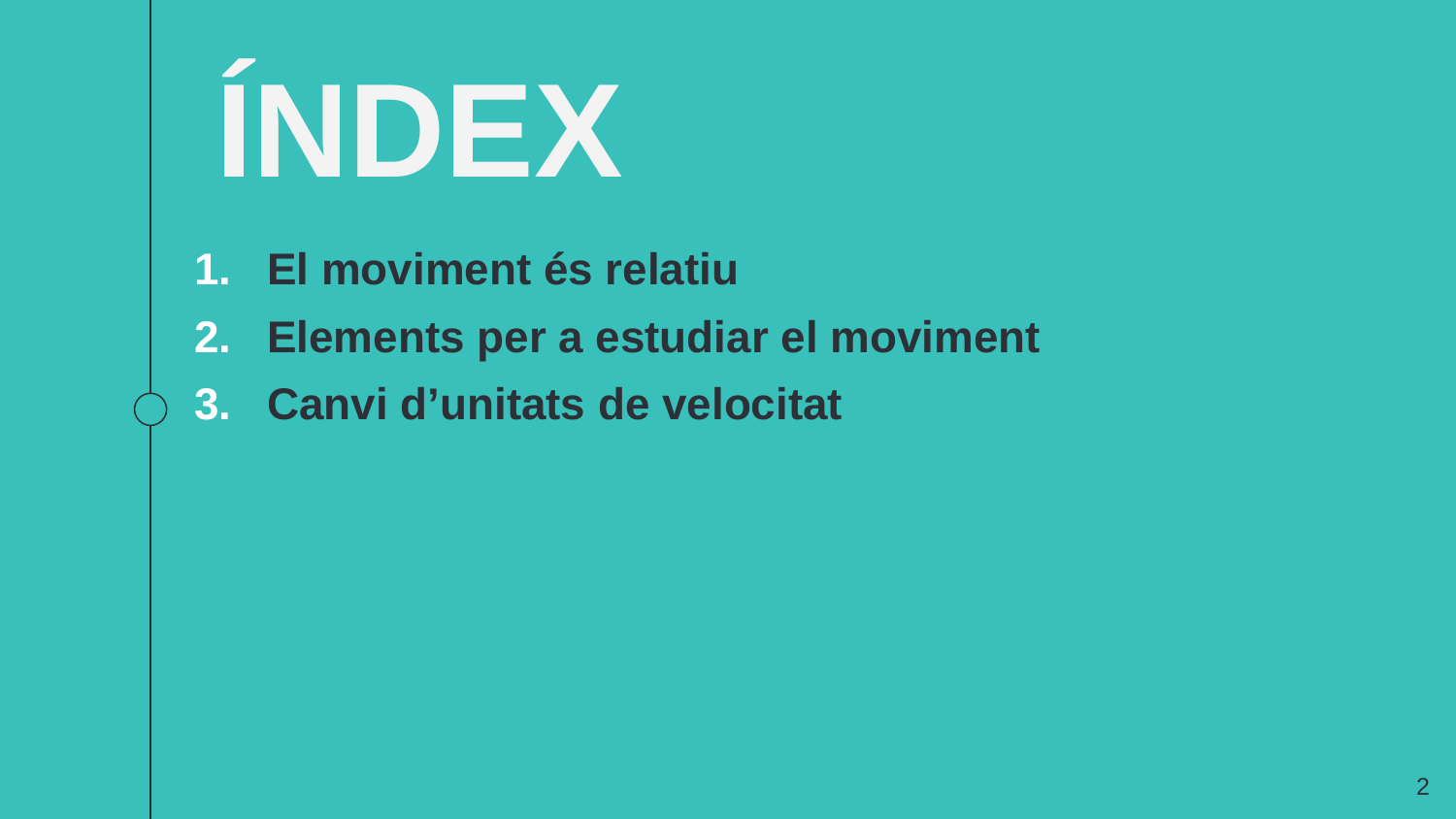

ÍNDEX
El moviment és relatiu
Elements per a estudiar el moviment
Canvi d’unitats de velocitat
2